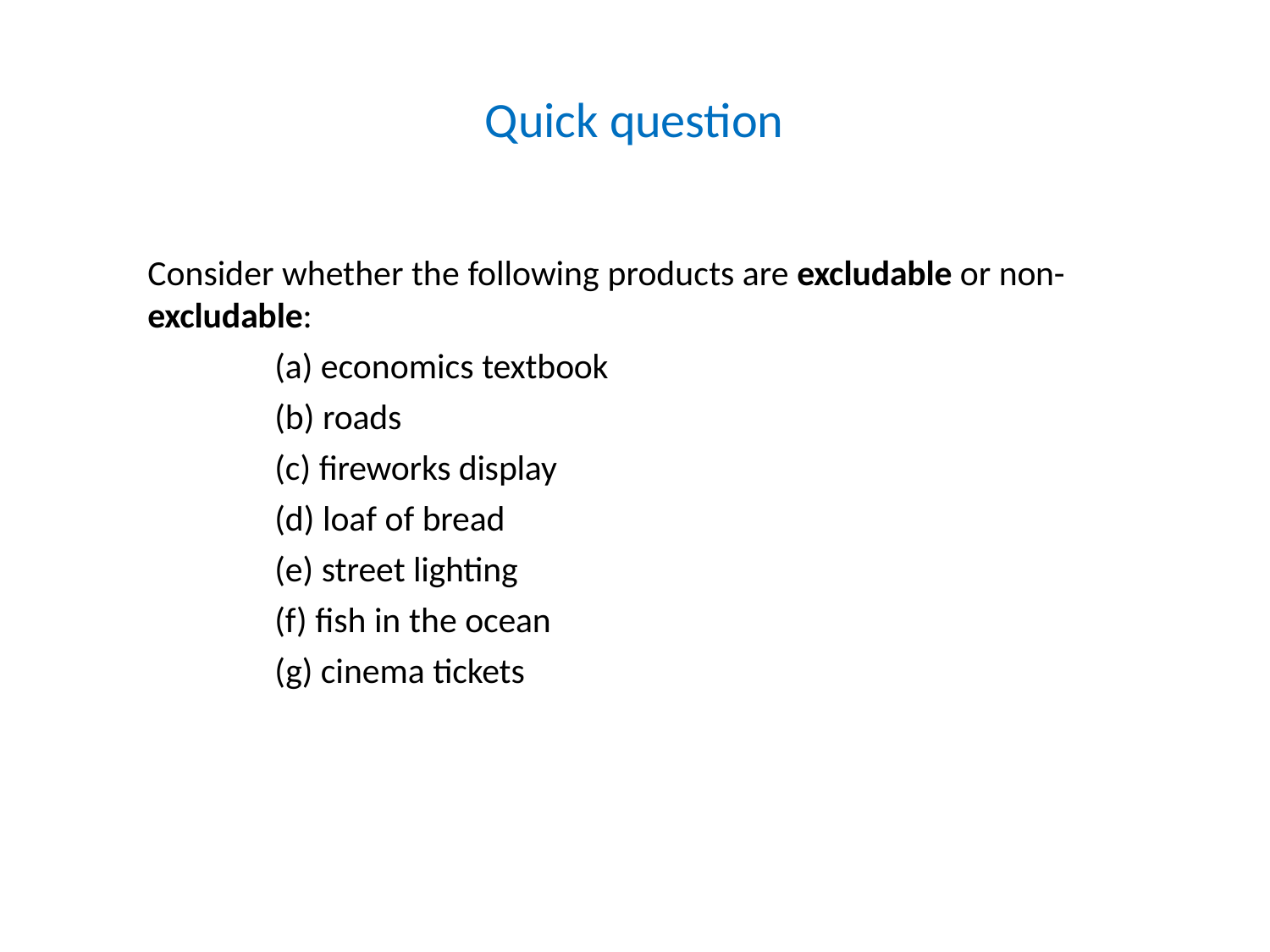

# Quick question
Consider whether the following products are excludable or non-
excludable:
economics textbook
roads
fireworks display
loaf of bread
street lighting
fish in the ocean
cinema tickets